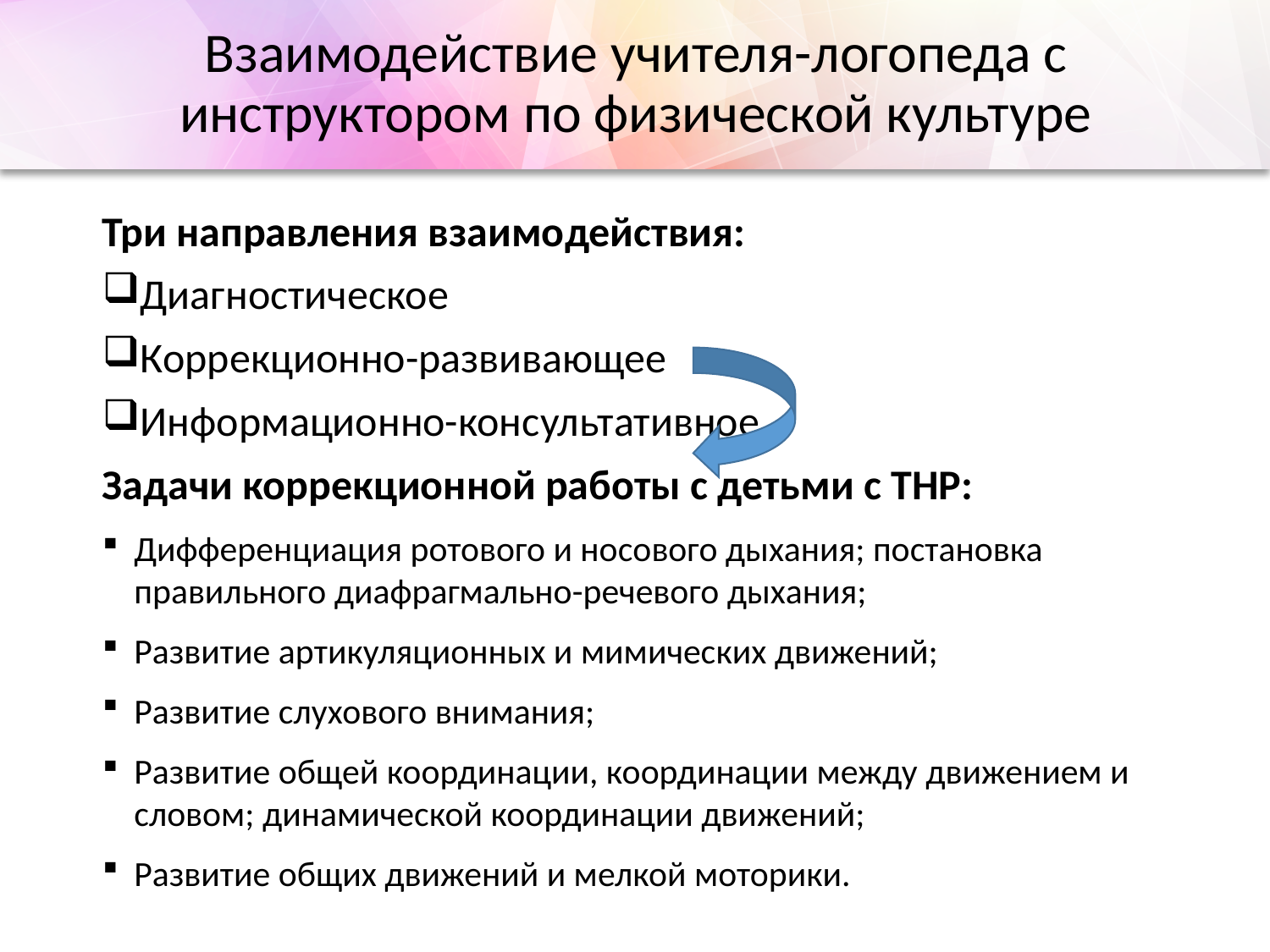

# Взаимодействие учителя-логопеда с инструктором по физической культуре
Три направления взаимодействия:
Диагностическое
Коррекционно-развивающее
Информационно-консультативное
Задачи коррекционной работы с детьми с ТНР:
Дифференциация ротового и носового дыхания; постановка правильного диафрагмально-речевого дыхания;
Развитие артикуляционных и мимических движений;
Развитие слухового внимания;
Развитие общей координации, координации между движением и словом; динамической координации движений;
Развитие общих движений и мелкой моторики.